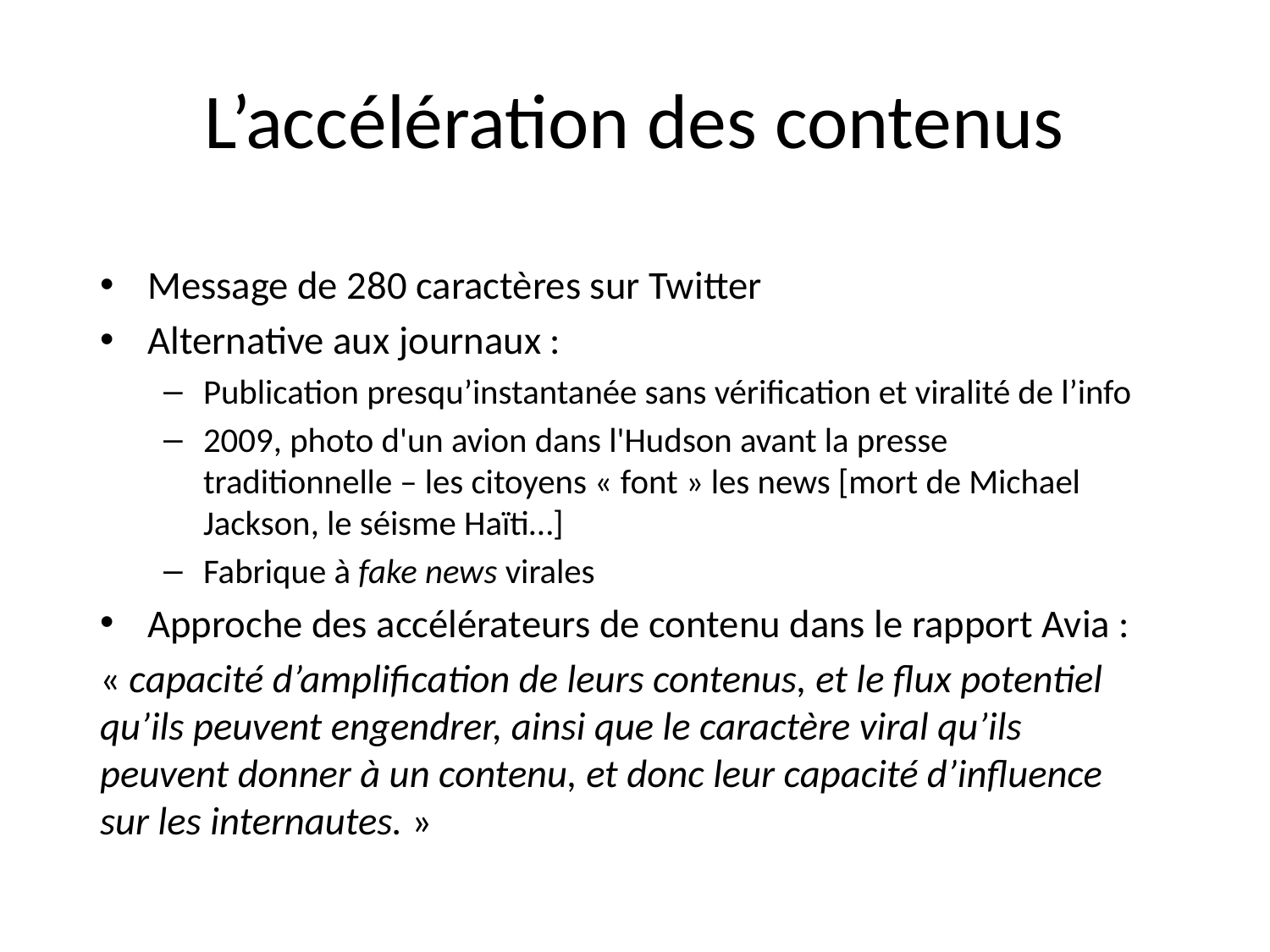

# L’accélération des contenus
Message de 280 caractères sur Twitter
Alternative aux journaux :
Publication presqu’instantanée sans vérification et viralité de l’info
2009, photo d'un avion dans l'Hudson avant la presse traditionnelle – les citoyens « font » les news [mort de Michael Jackson, le séisme Haïti…]
Fabrique à fake news virales
Approche des accélérateurs de contenu dans le rapport Avia :
« capacité d’amplification de leurs contenus, et le flux potentiel qu’ils peuvent engendrer, ainsi que le caractère viral qu’ils peuvent donner à un contenu, et donc leur capacité d’influence sur les internautes. »